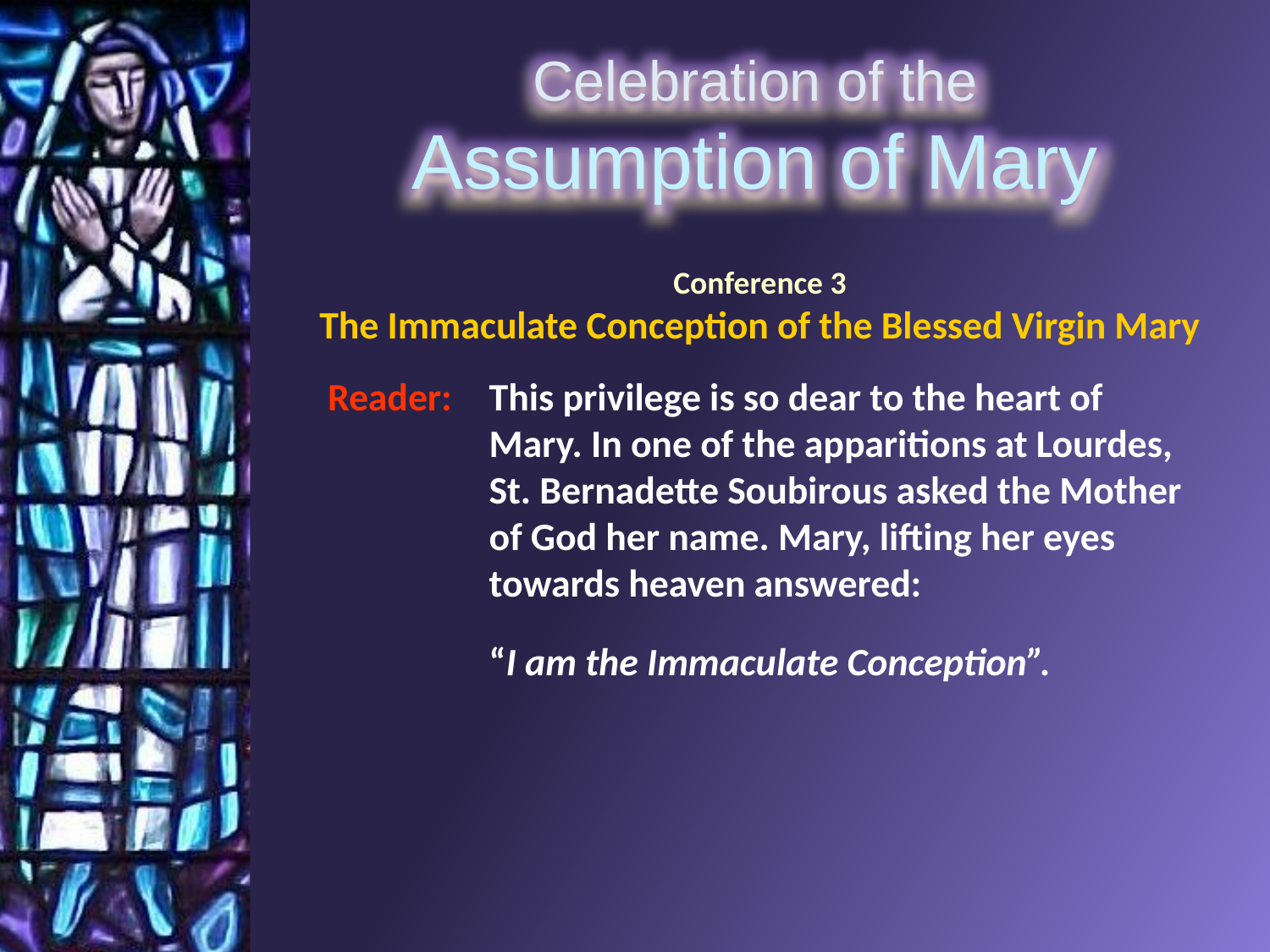

Conference 3
The Immaculate Conception of the Blessed Virgin Mary
Reader: 	This privilege is so dear to the heart of Mary. In one of the apparitions at Lourdes, St. Bernadette Soubirous asked the Mother of God her name. Mary, lifting her eyes towards heaven answered:
	“I am the Immaculate Conception”.